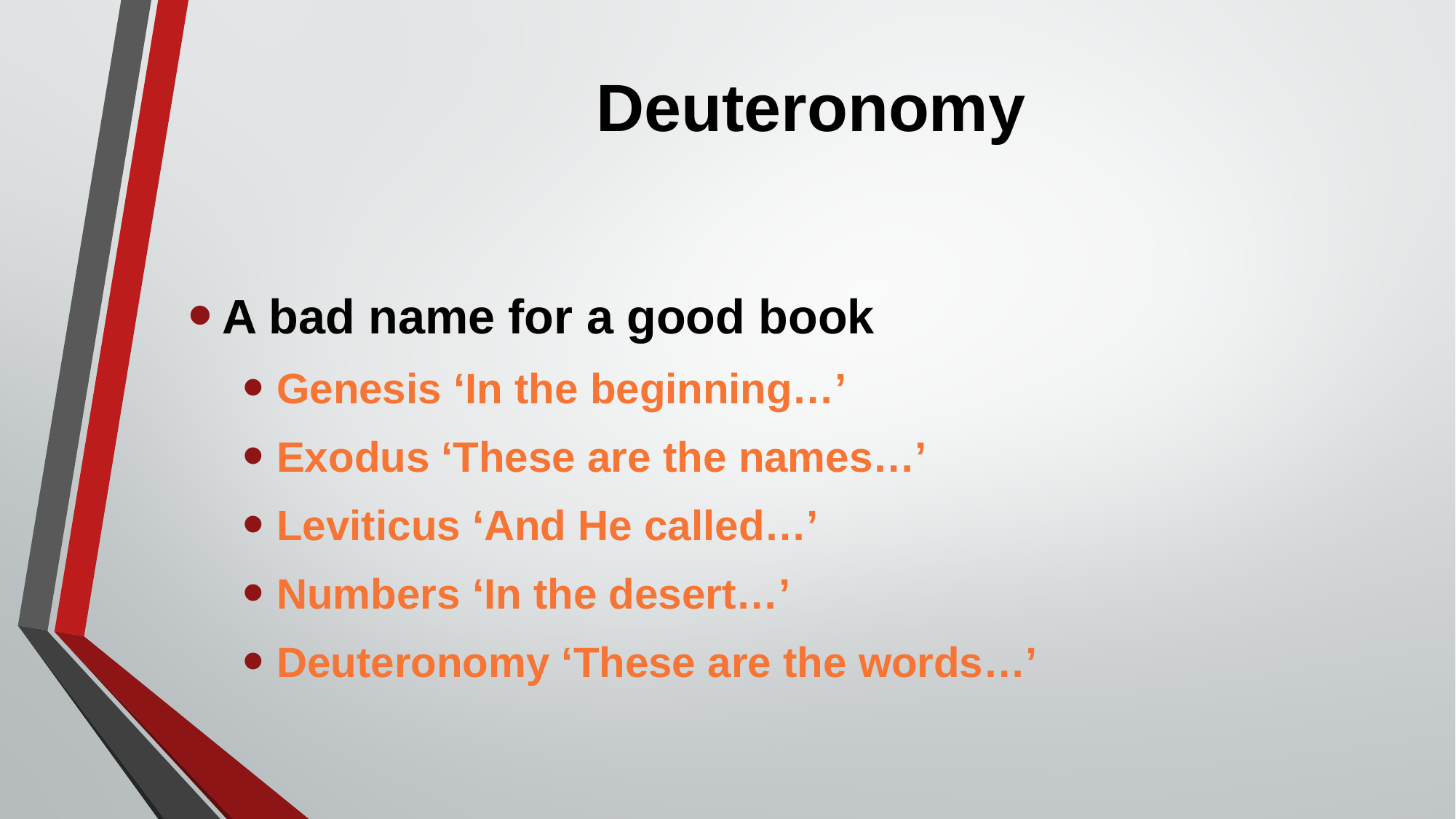

# Deuteronomy
A bad name for a good book
Genesis ‘In the beginning…’
Exodus ‘These are the names…’
Leviticus ‘And He called…’
Numbers ‘In the desert…’
Deuteronomy ‘These are the words…’